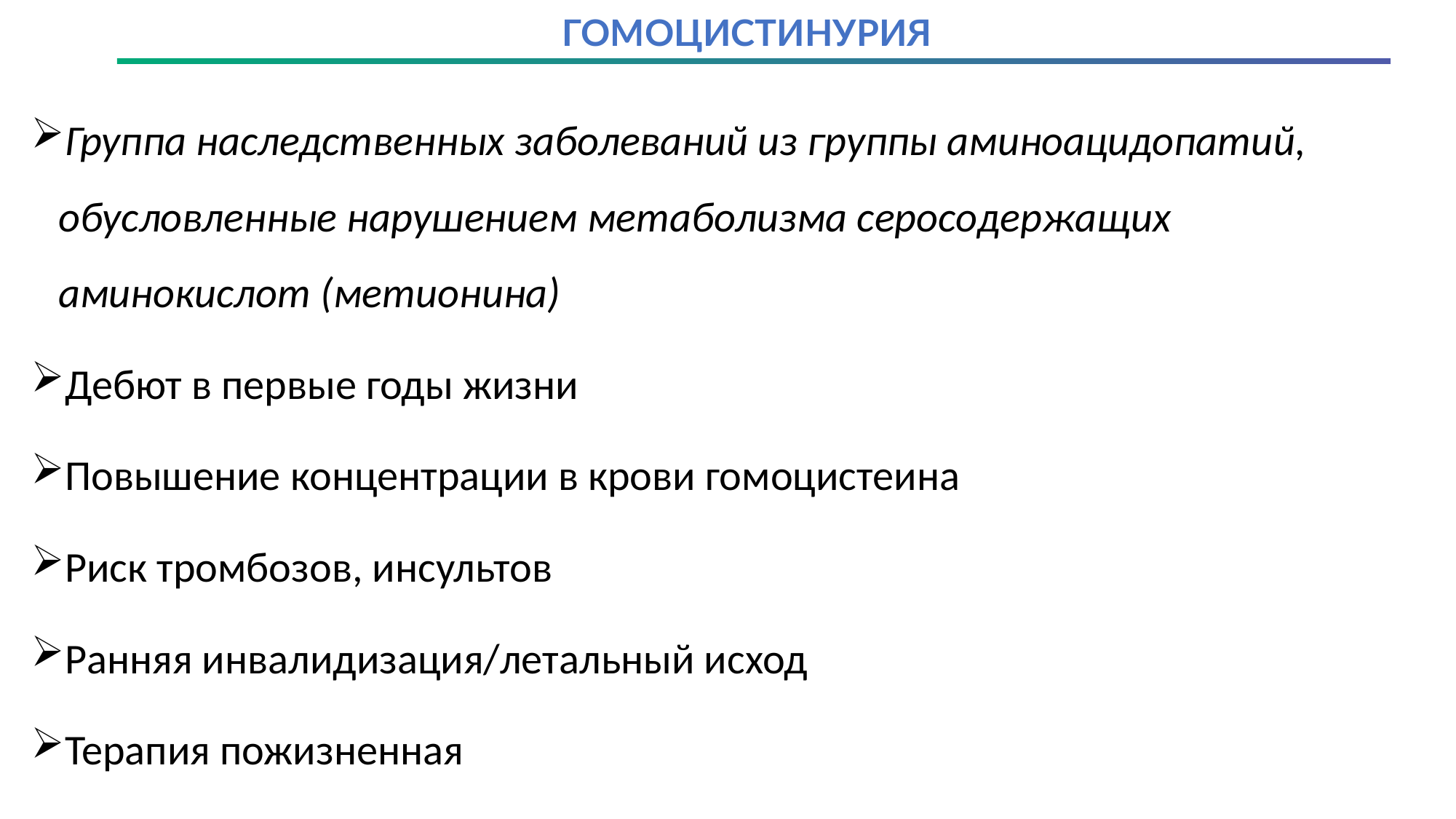

Гомоцистинурия

Группа наследственных заболеваний из группы аминоацидопатий, обусловленные нарушением метаболизма серосодержащих аминокислот (метионина)
Дебют в первые годы жизни
Повышение концентрации в крови гомоцистеина
Риск тромбозов, инсультов
Ранняя инвалидизация/летальный исход
Терапия пожизненная